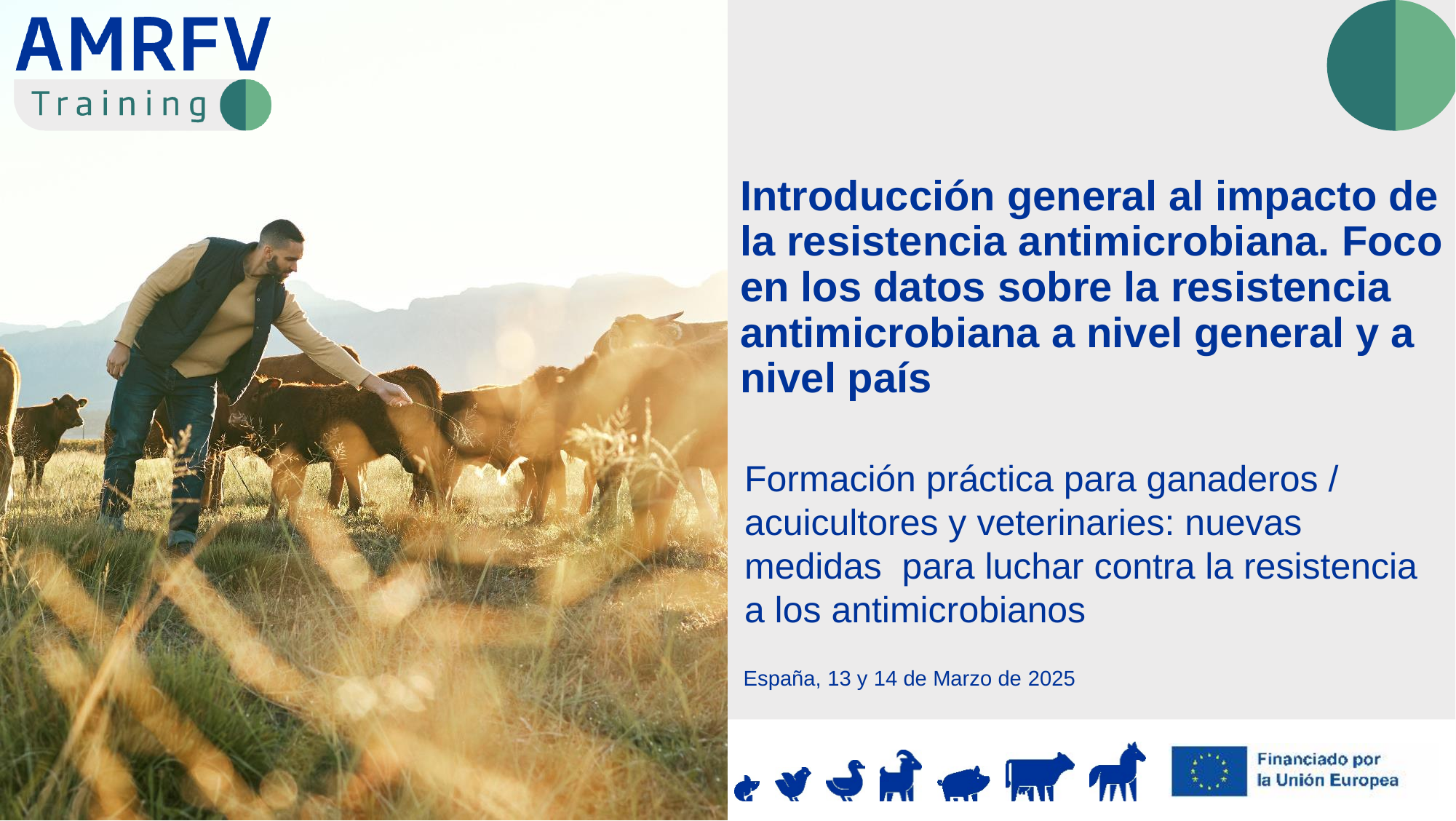

Introducción general al impacto de la resistencia antimicrobiana. Foco en los datos sobre la resistencia antimicrobiana a nivel general y a nivel país

España, 13 y 14 de Marzo de 2025